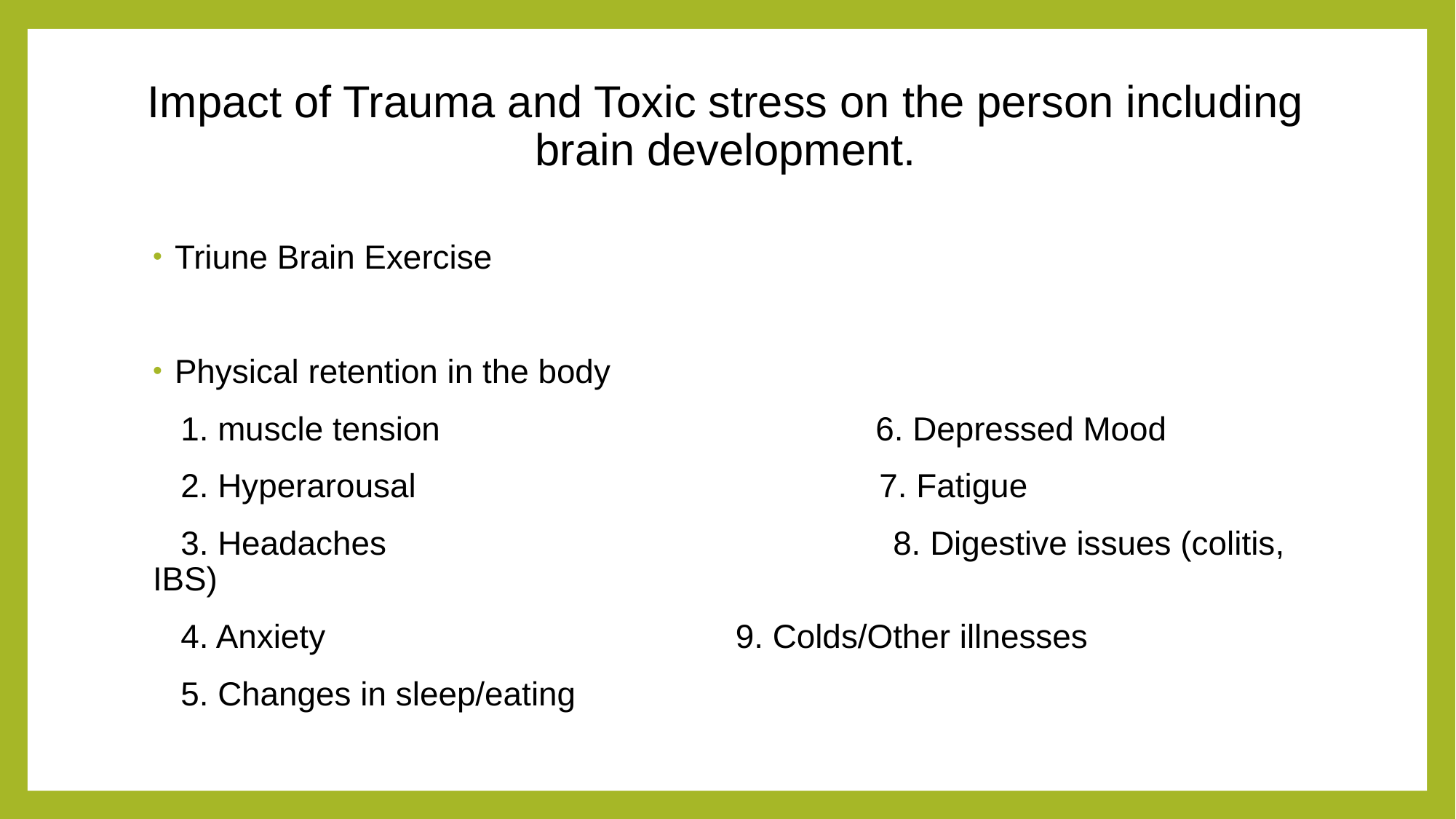

# Impact of Trauma and Toxic stress on the person including brain development.
Triune Brain Exercise

Physical retention in the body
   1. muscle tension                                               6. Depressed Mood
   2. Hyperarousal                                                  7. Fatigue
   3. Headaches			                     8. Digestive issues (colitis, IBS)
   4. Anxiety				    9. Colds/Other illnesses
   5. Changes in sleep/eating